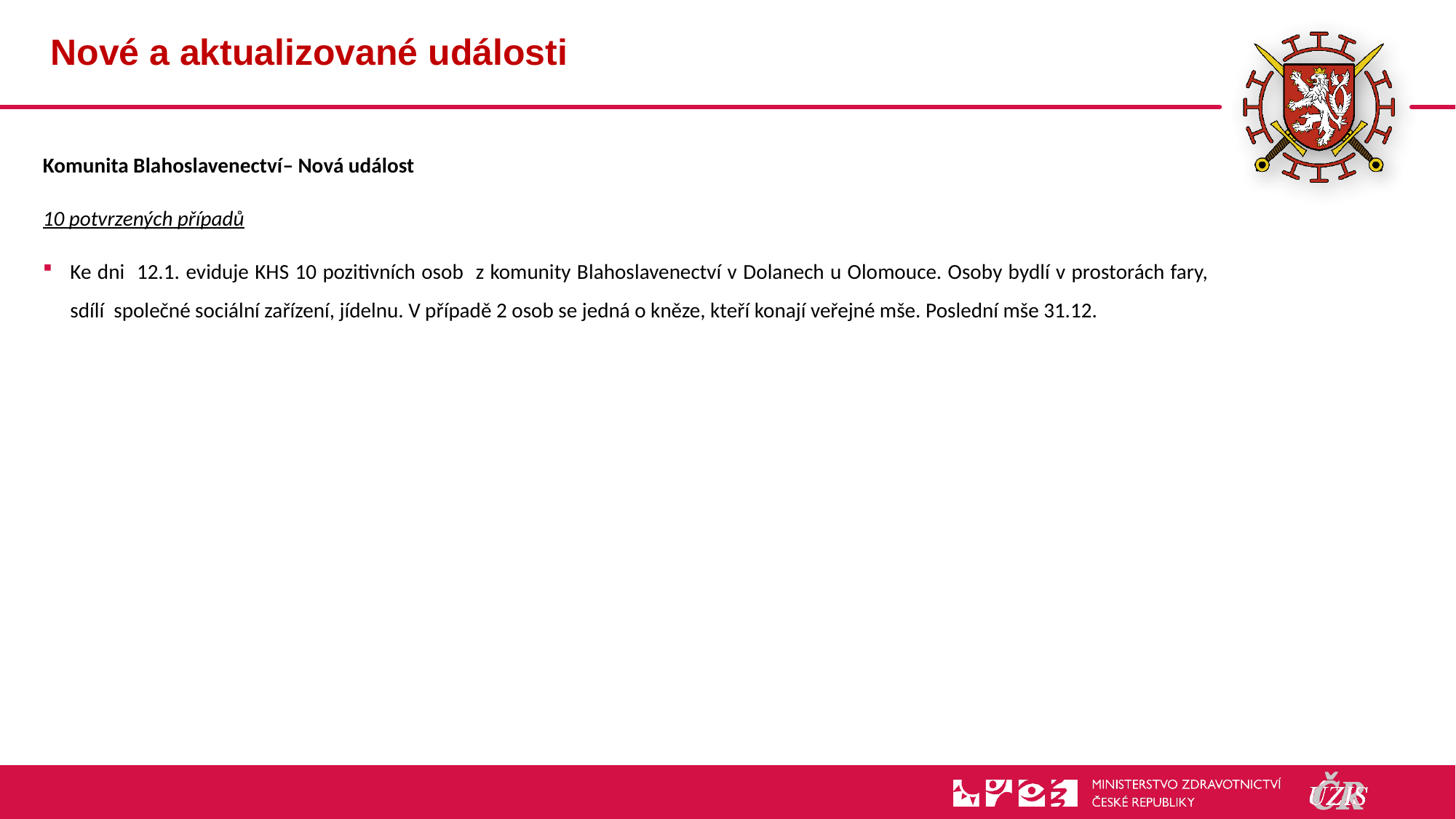

# Nové a aktualizované události
Komunita Blahoslavenectví– Nová událost
10 potvrzených případů
Ke dni  12.1. eviduje KHS 10 pozitivních osob  z komunity Blahoslavenectví v Dolanech u Olomouce. Osoby bydlí v prostorách fary, sdílí  společné sociální zařízení, jídelnu. V případě 2 osob se jedná o kněze, kteří konají veřejné mše. Poslední mše 31.12.